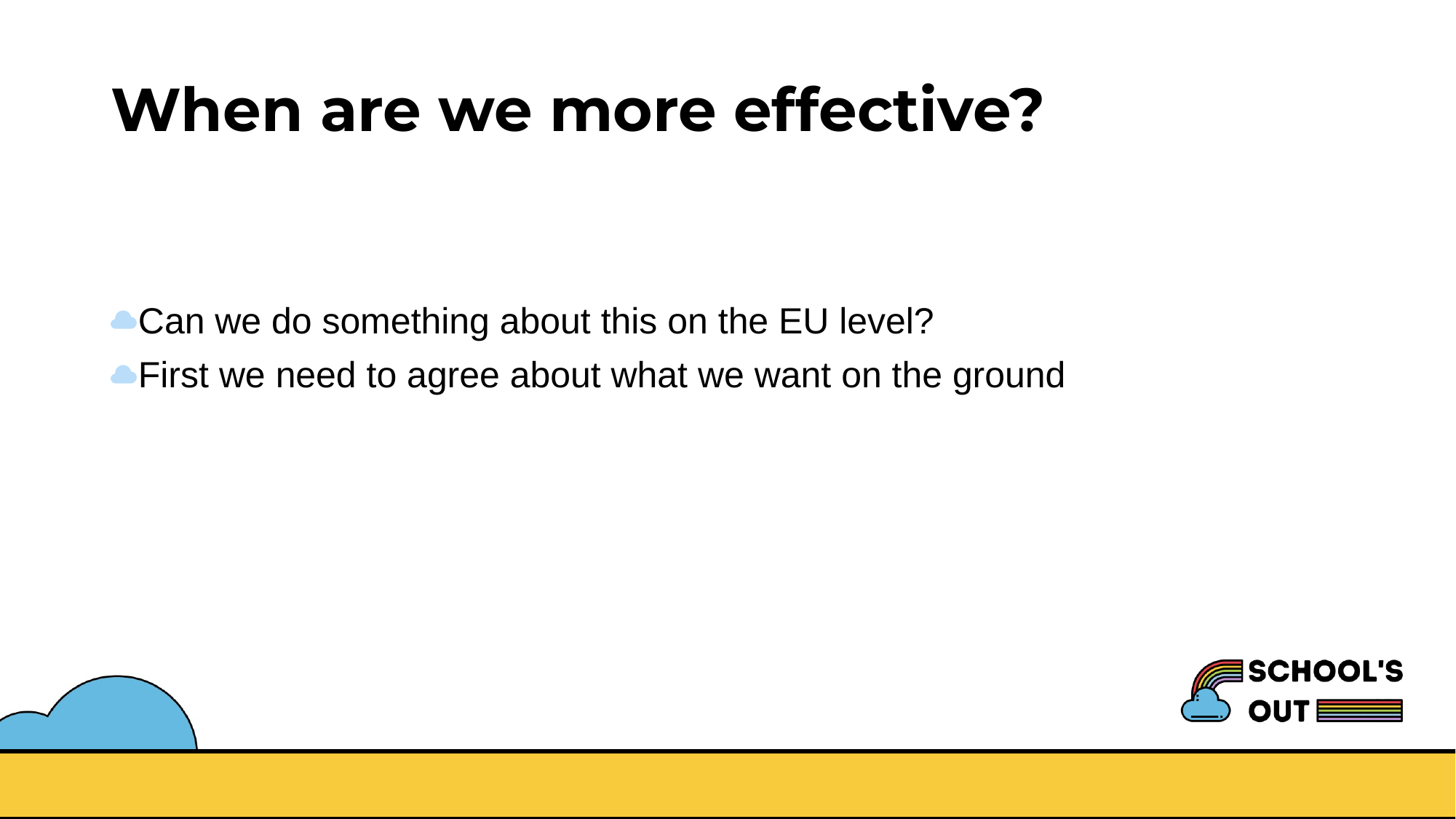

# When are we more effective?

Can we do something about this on the EU level?
First we need to agree about what we want on the ground